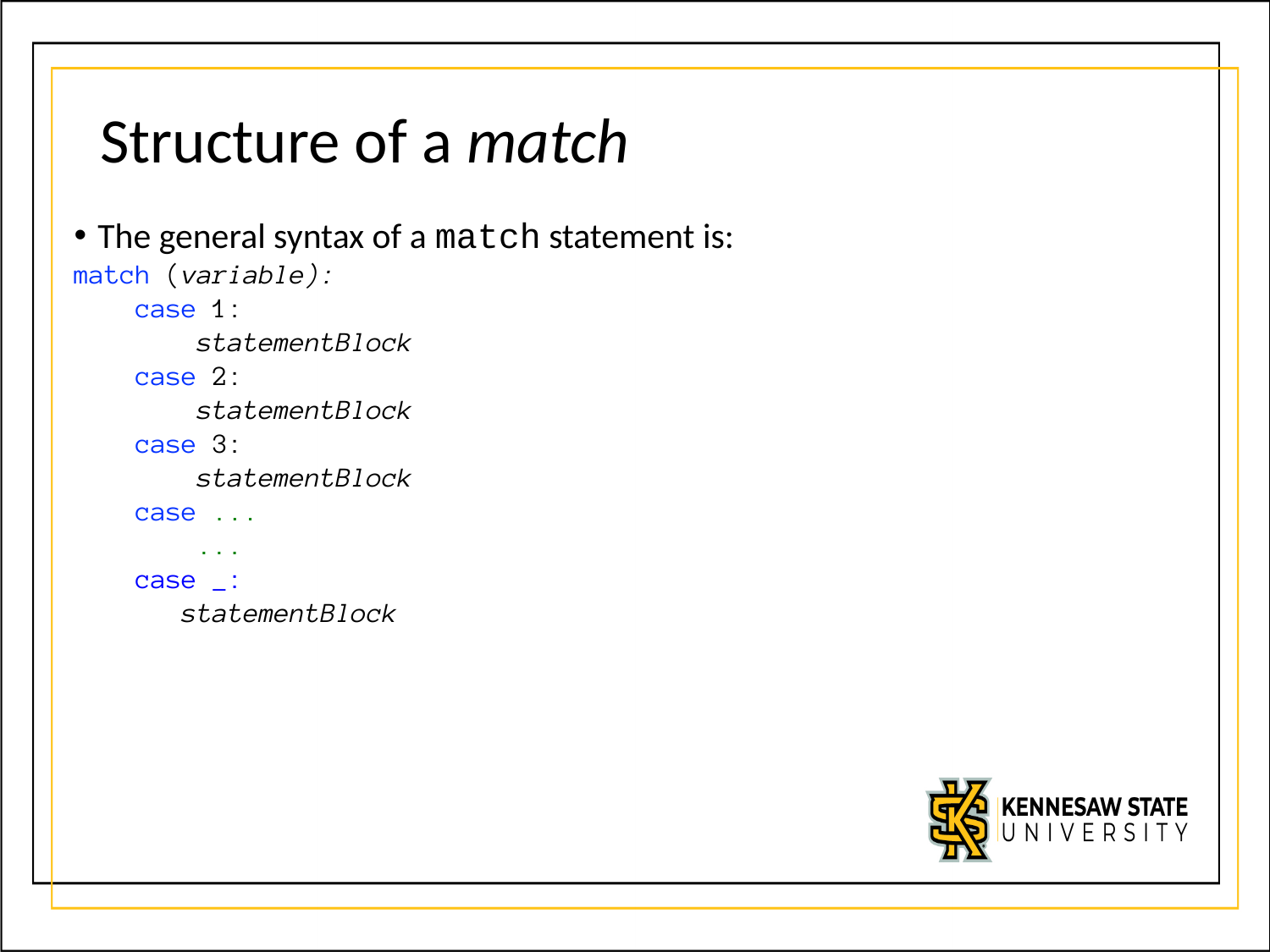

# Structure of a match
The general syntax of a match statement is:
match (variable):
    case 1:
        statementBlock
    case 2:
        statementBlock
    case 3:
        statementBlock
    case ...
        ...
    case _:
       statementBlock